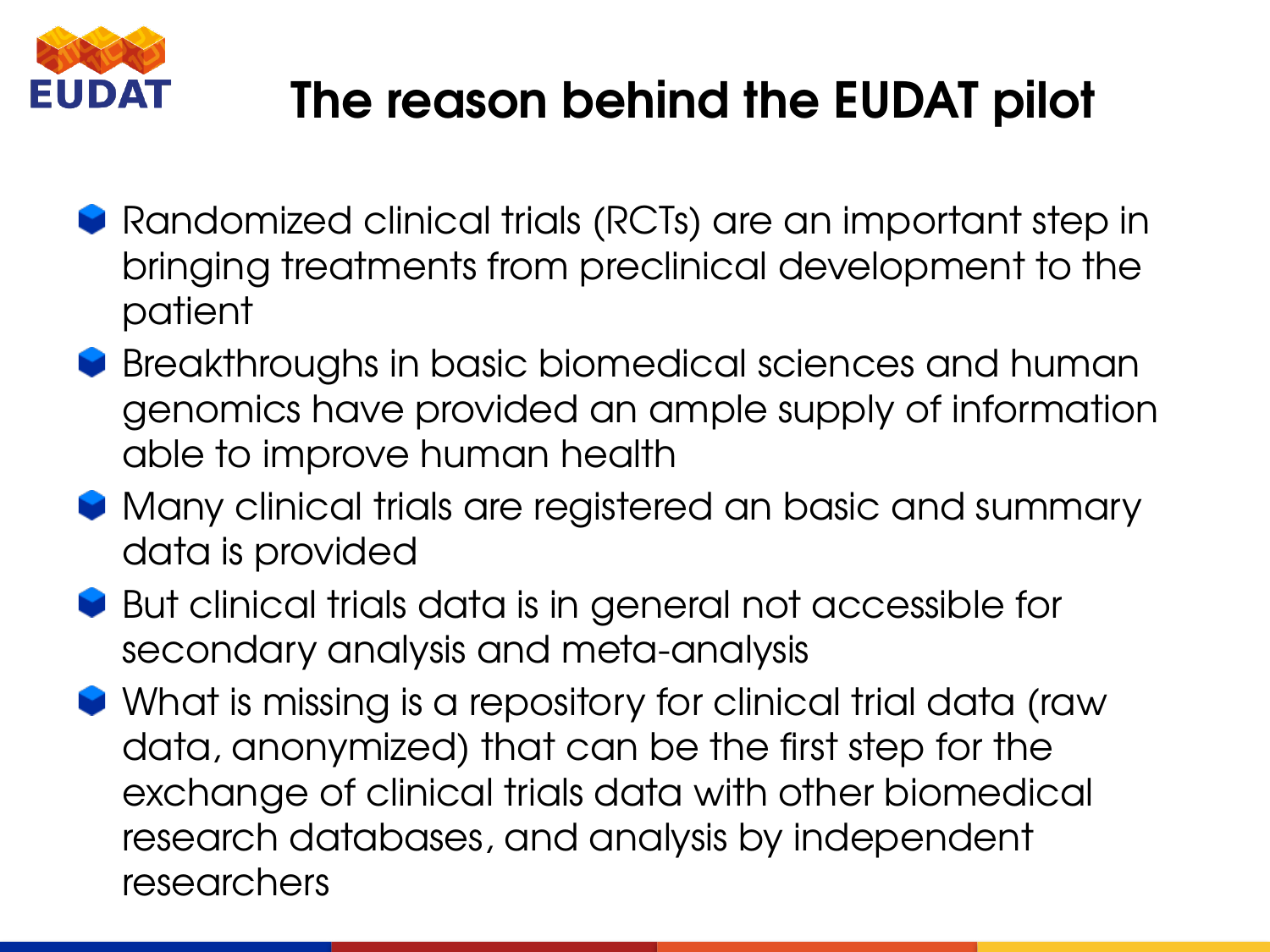

# The reason behind the EUDAT pilot
Randomized clinical trials (RCTs) are an important step in bringing treatments from preclinical development to the patient
Breakthroughs in basic biomedical sciences and human genomics have provided an ample supply of information able to improve human health
Many clinical trials are registered an basic and summary data is provided
But clinical trials data is in general not accessible for secondary analysis and meta-analysis
What is missing is a repository for clinical trial data (raw data, anonymized) that can be the first step for the exchange of clinical trials data with other biomedical research databases, and analysis by independent researchers